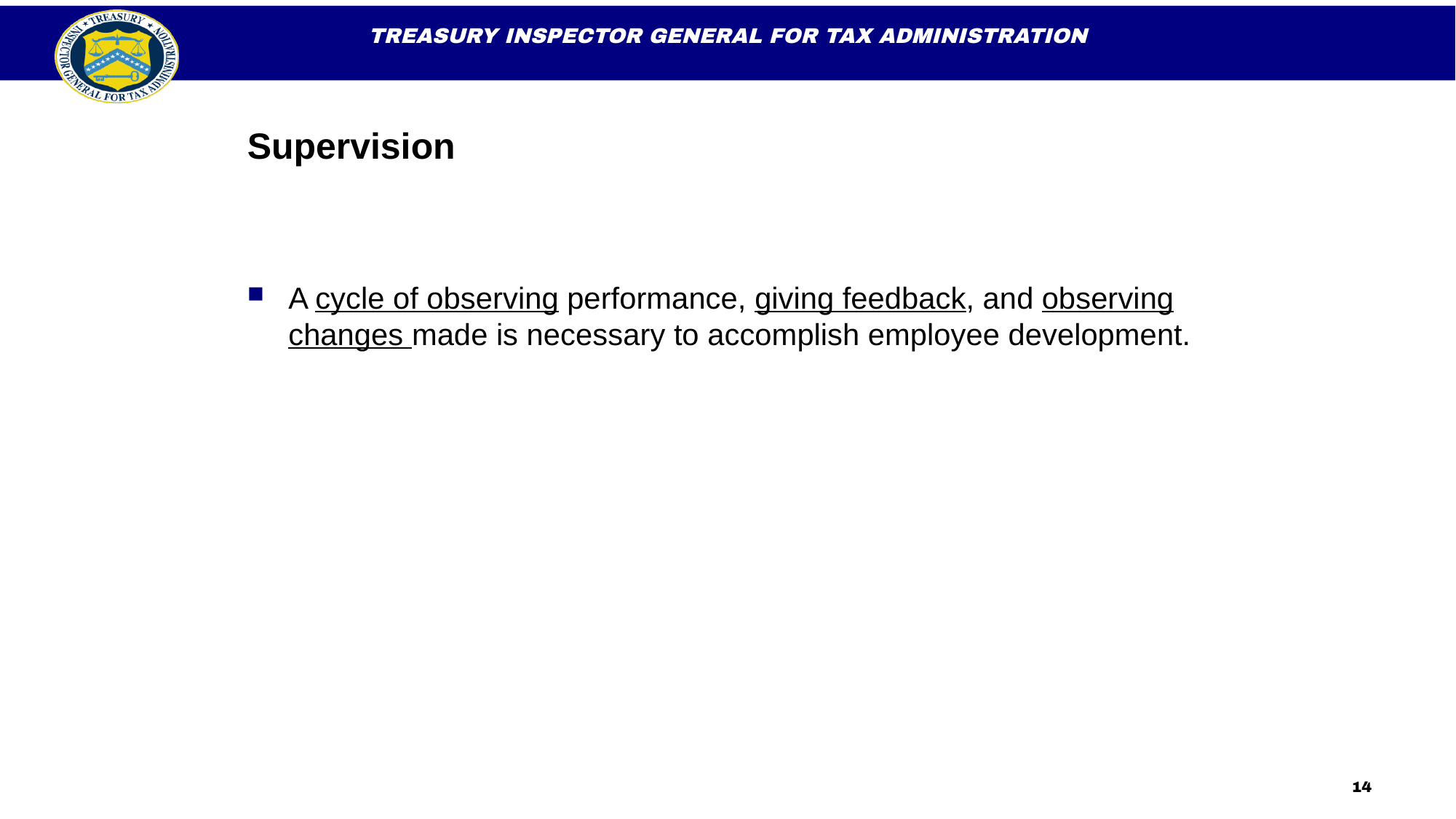

# Supervision
A cycle of observing performance, giving feedback, and observing changes made is necessary to accomplish employee development.

14